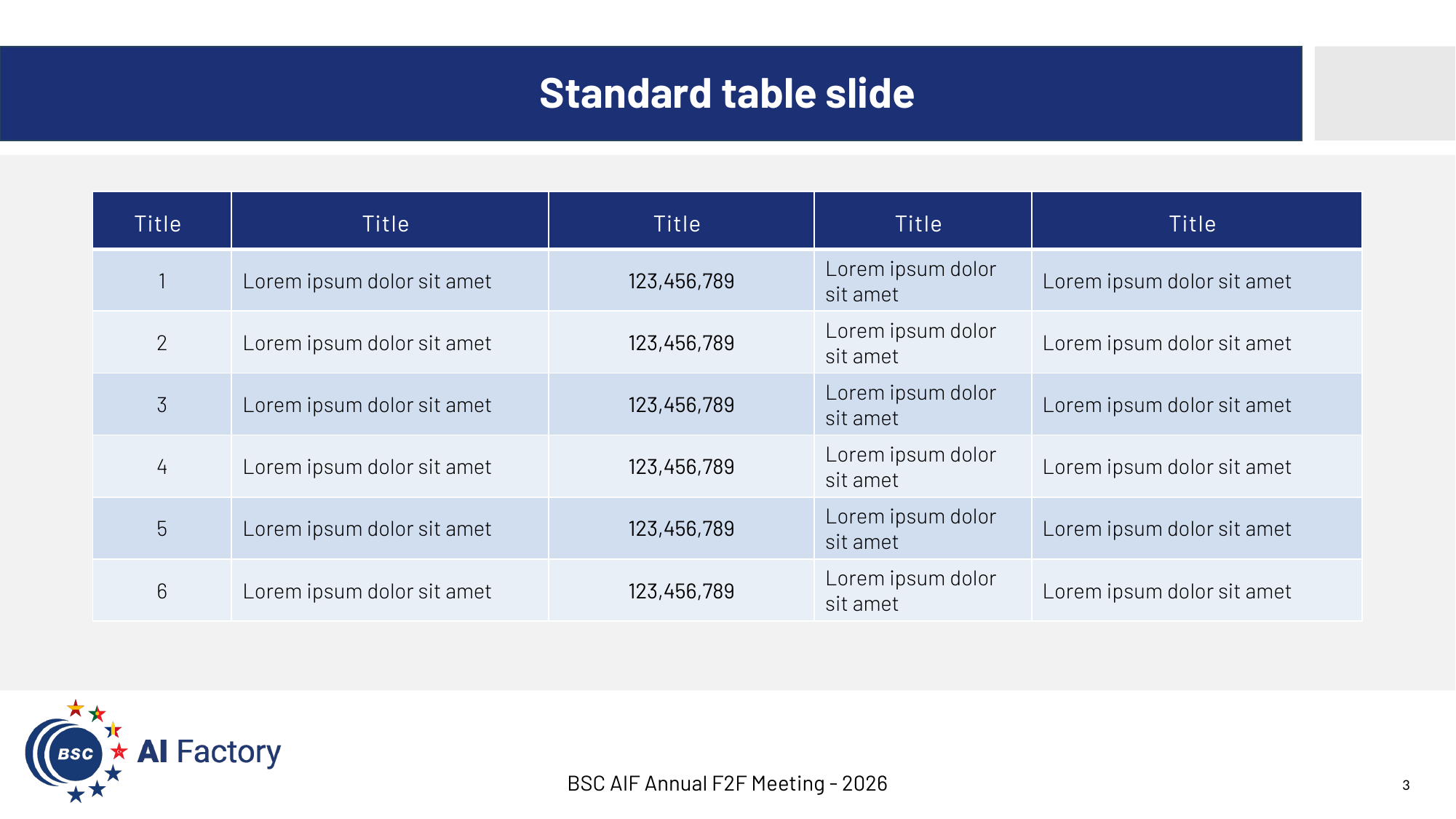

# Standard table slide
| Title | Title | Title | Title | Title |
| --- | --- | --- | --- | --- |
| 1 | Lorem ipsum dolor sit amet | 123,456,789 | Lorem ipsum dolor sit amet | Lorem ipsum dolor sit amet |
| 2 | Lorem ipsum dolor sit amet | 123,456,789 | Lorem ipsum dolor sit amet | Lorem ipsum dolor sit amet |
| 3 | Lorem ipsum dolor sit amet | 123,456,789 | Lorem ipsum dolor sit amet | Lorem ipsum dolor sit amet |
| 4 | Lorem ipsum dolor sit amet | 123,456,789 | Lorem ipsum dolor sit amet | Lorem ipsum dolor sit amet |
| 5 | Lorem ipsum dolor sit amet | 123,456,789 | Lorem ipsum dolor sit amet | Lorem ipsum dolor sit amet |
| 6 | Lorem ipsum dolor sit amet | 123,456,789 | Lorem ipsum dolor sit amet | Lorem ipsum dolor sit amet |
BSC AIF Annual F2F Meeting - 2026
3